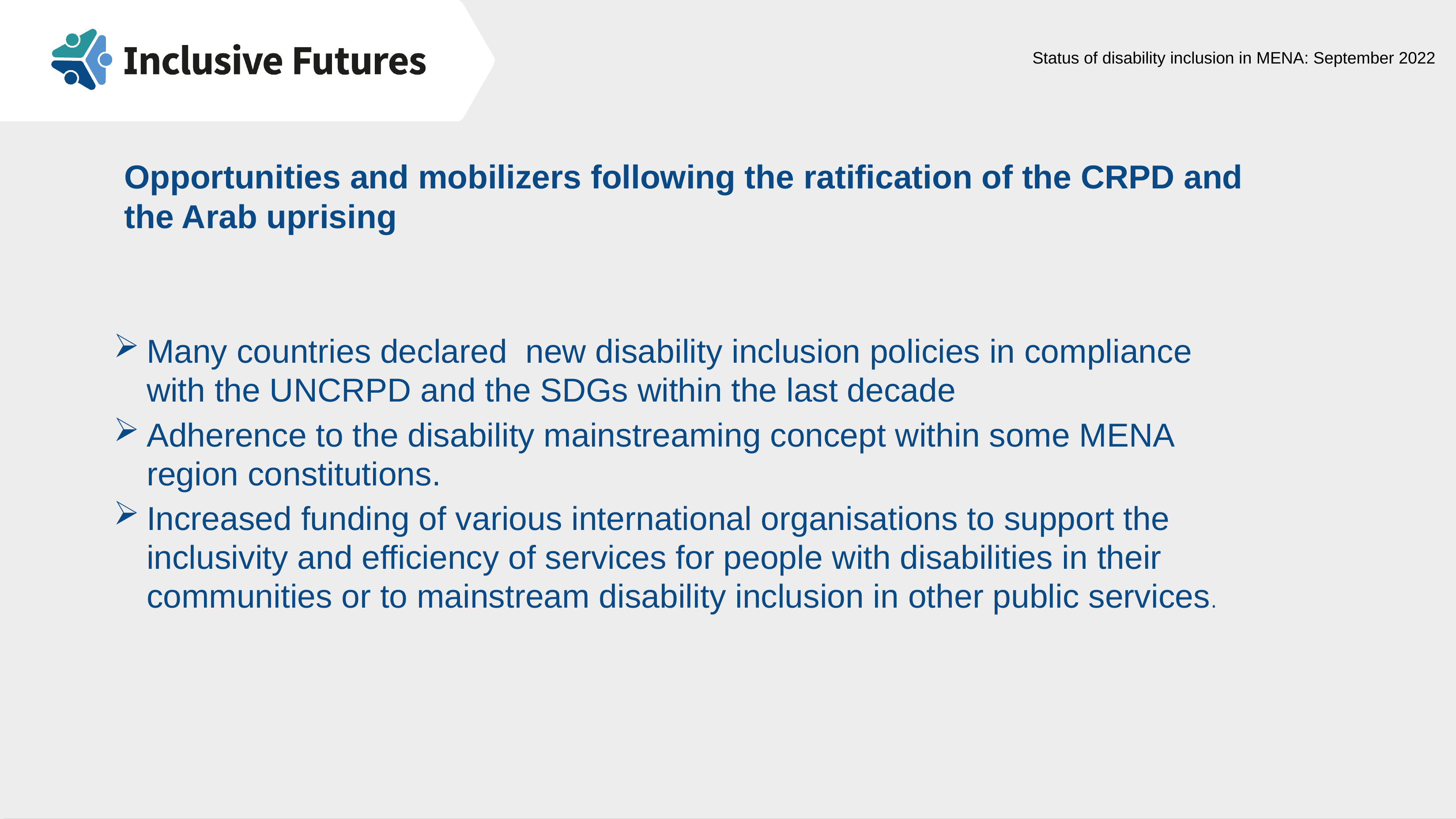

Status of disability inclusion in MENA: September 2022
Opportunities and mobilizers following the ratification of the CRPD and the Arab uprising
Many countries declared  new disability inclusion policies in compliance with the UNCRPD and the SDGs within the last decade
Adherence to the disability mainstreaming concept within some MENA region constitutions.
Increased funding of various international organisations to support the inclusivity and efficiency of services for people with disabilities in their communities or to mainstream disability inclusion in other public services.